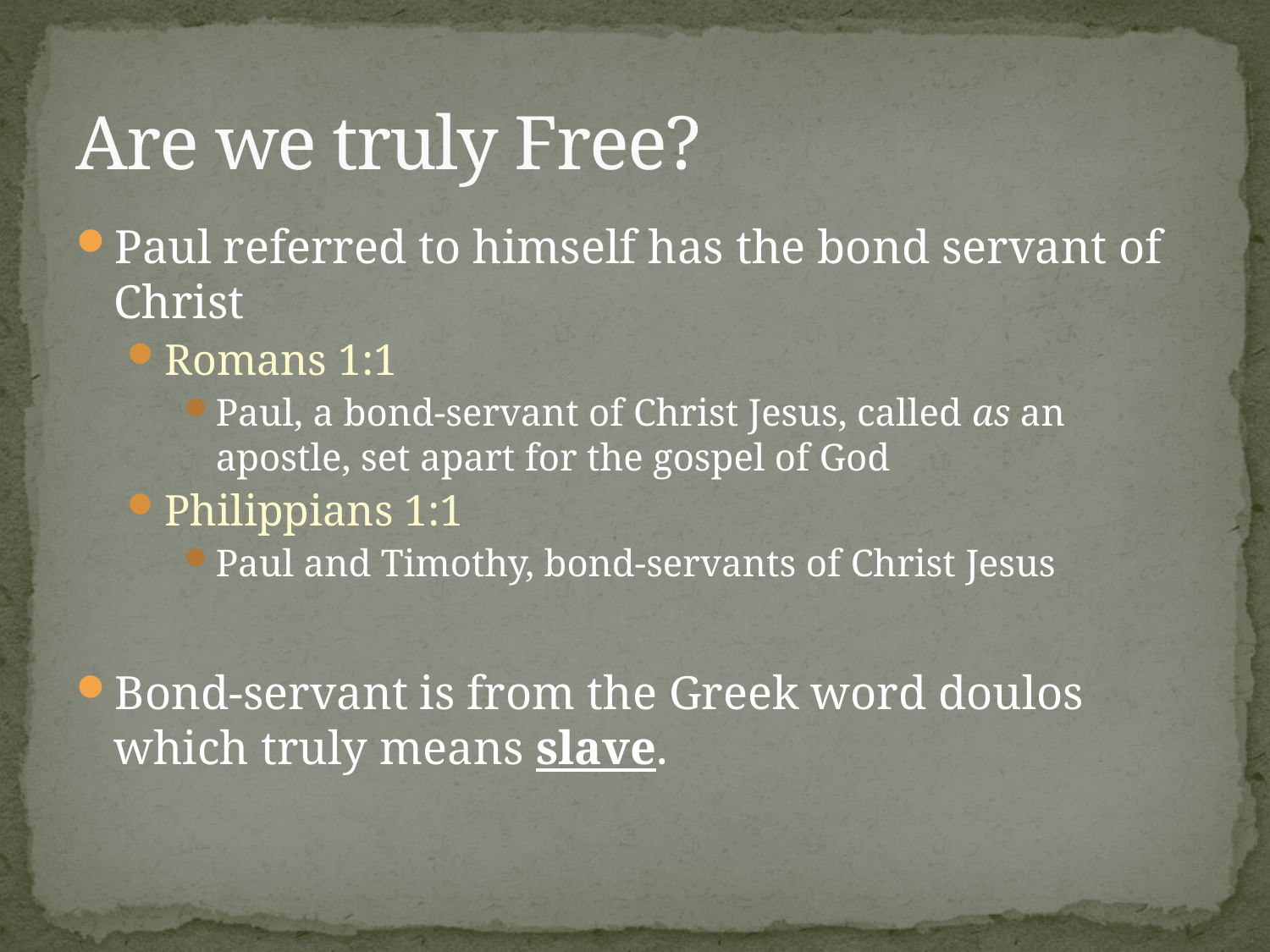

# Are we truly Free?
Paul referred to himself has the bond servant of Christ
Romans 1:1
Paul, a bond-servant of Christ Jesus, called as an apostle, set apart for the gospel of God
Philippians 1:1
Paul and Timothy, bond-servants of Christ Jesus

Bond-servant is from the Greek word doulos which truly means slave.